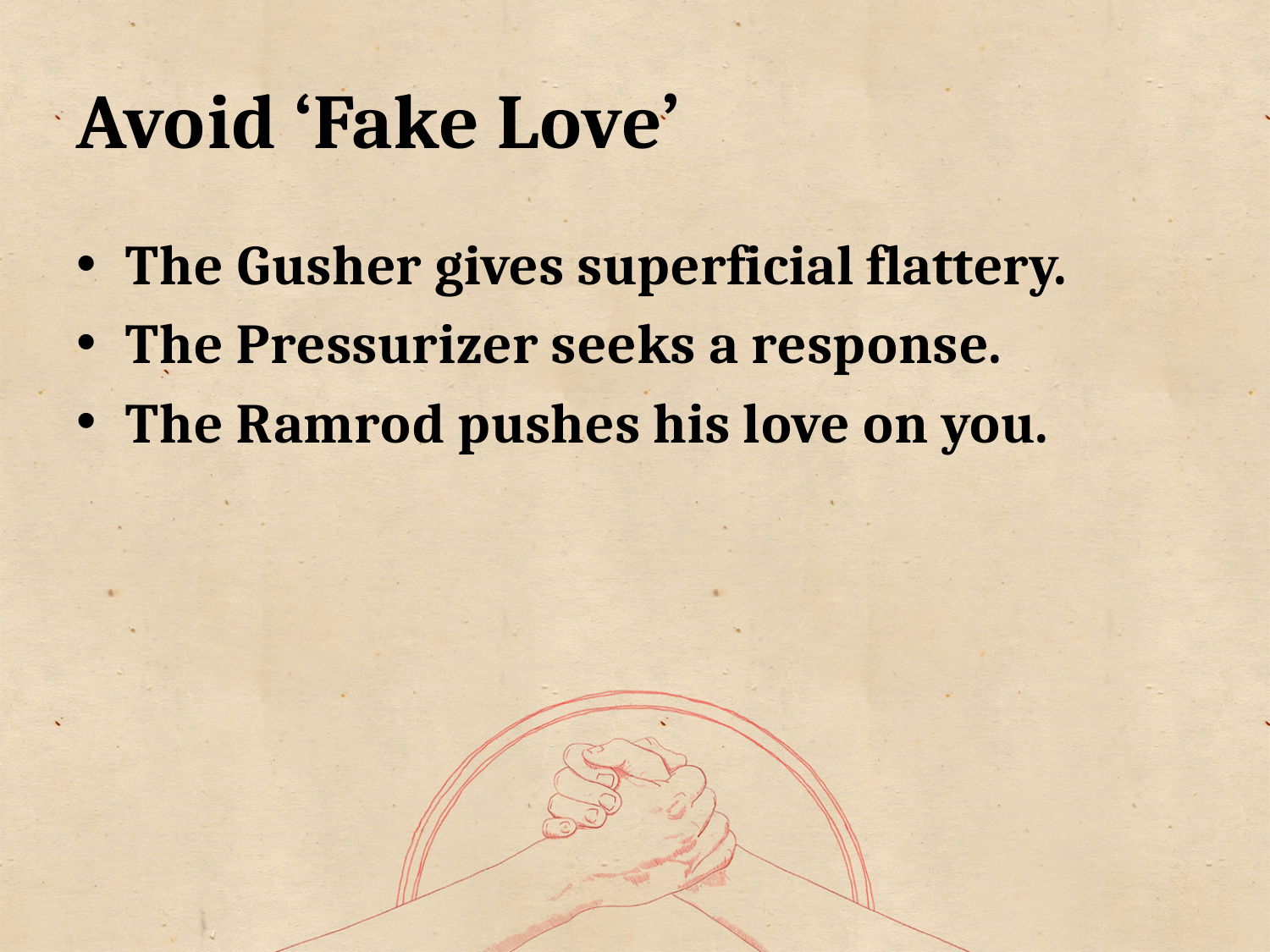

# Avoid ‘Fake Love’
The Gusher gives superficial flattery.
The Pressurizer seeks a response.
The Ramrod pushes his love on you.